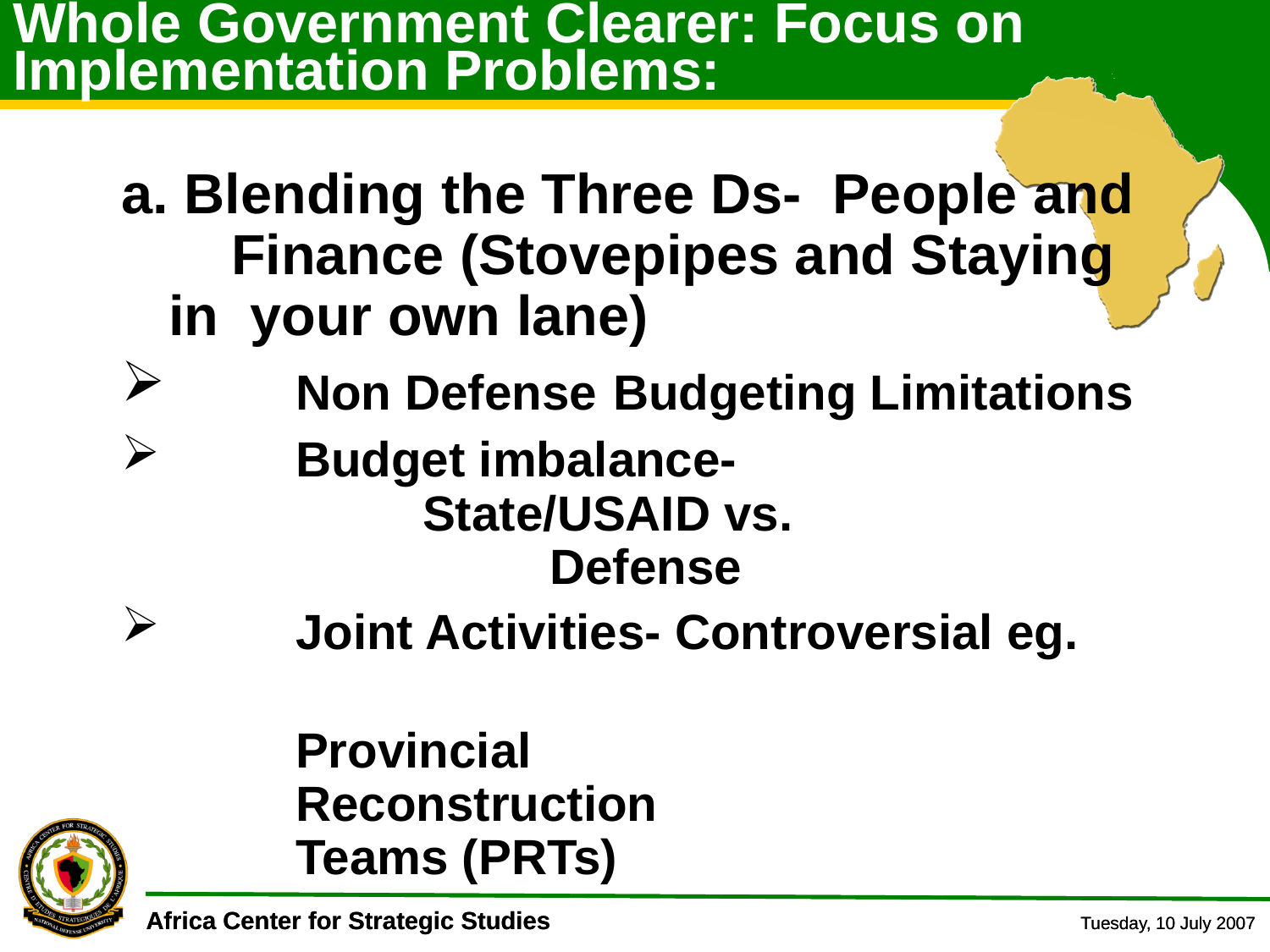

# Whole Government Clearer: Focus on Implementation Problems:
a.	 Blending the Three Ds-  People and       Finance (Stovepipes and Staying in  your own lane)
	Non Defense Budgeting Limitations
	Budget imbalance-					State/USAID vs. 					Defense
	Joint Activities- Controversial eg.
		Provincial 						Reconstruction 					Teams (PRTs)